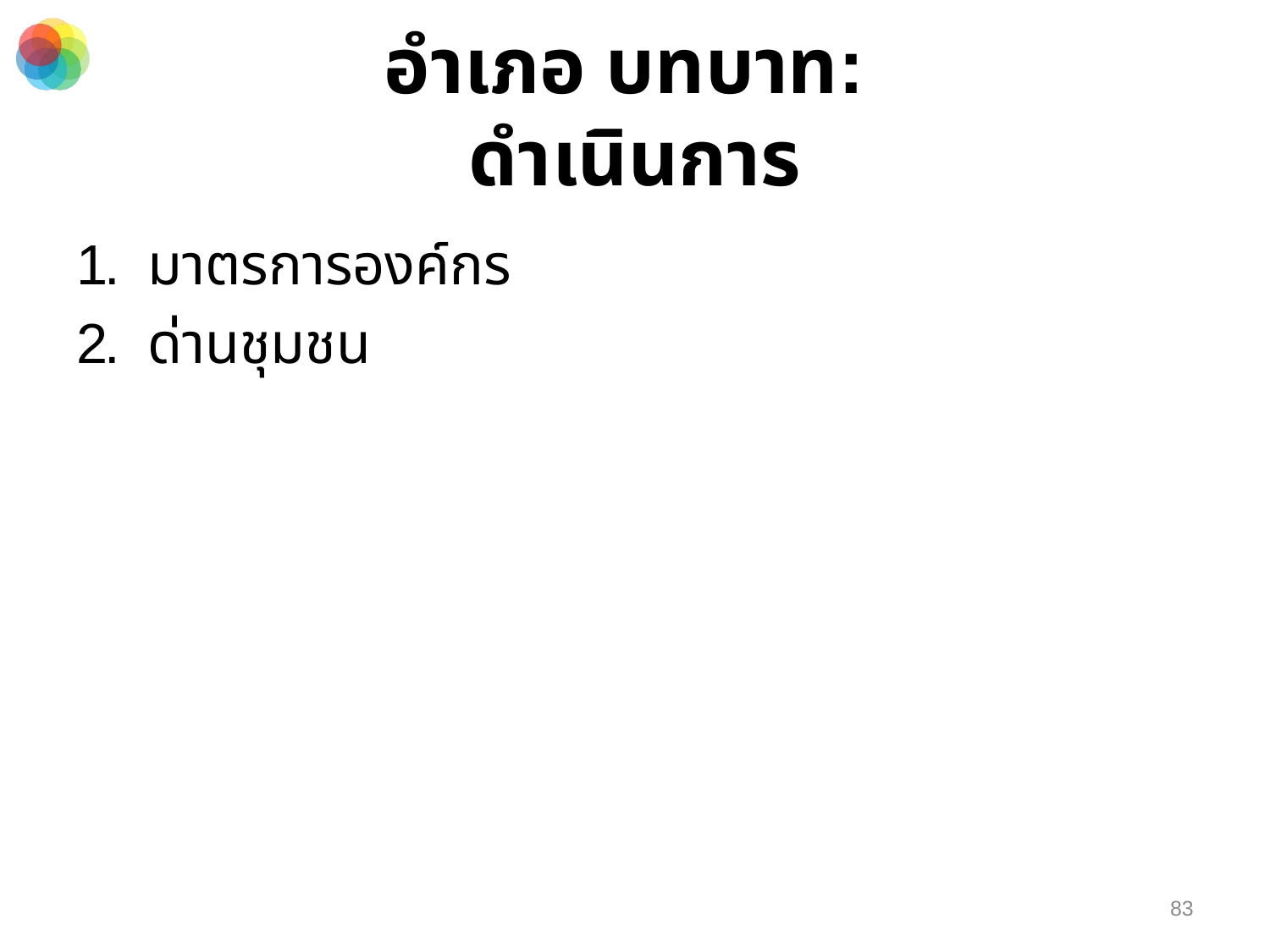

# อำเภอ บทบาท: ดำเนินการ
มาตรการองค์กร
ด่านชุมชน
83